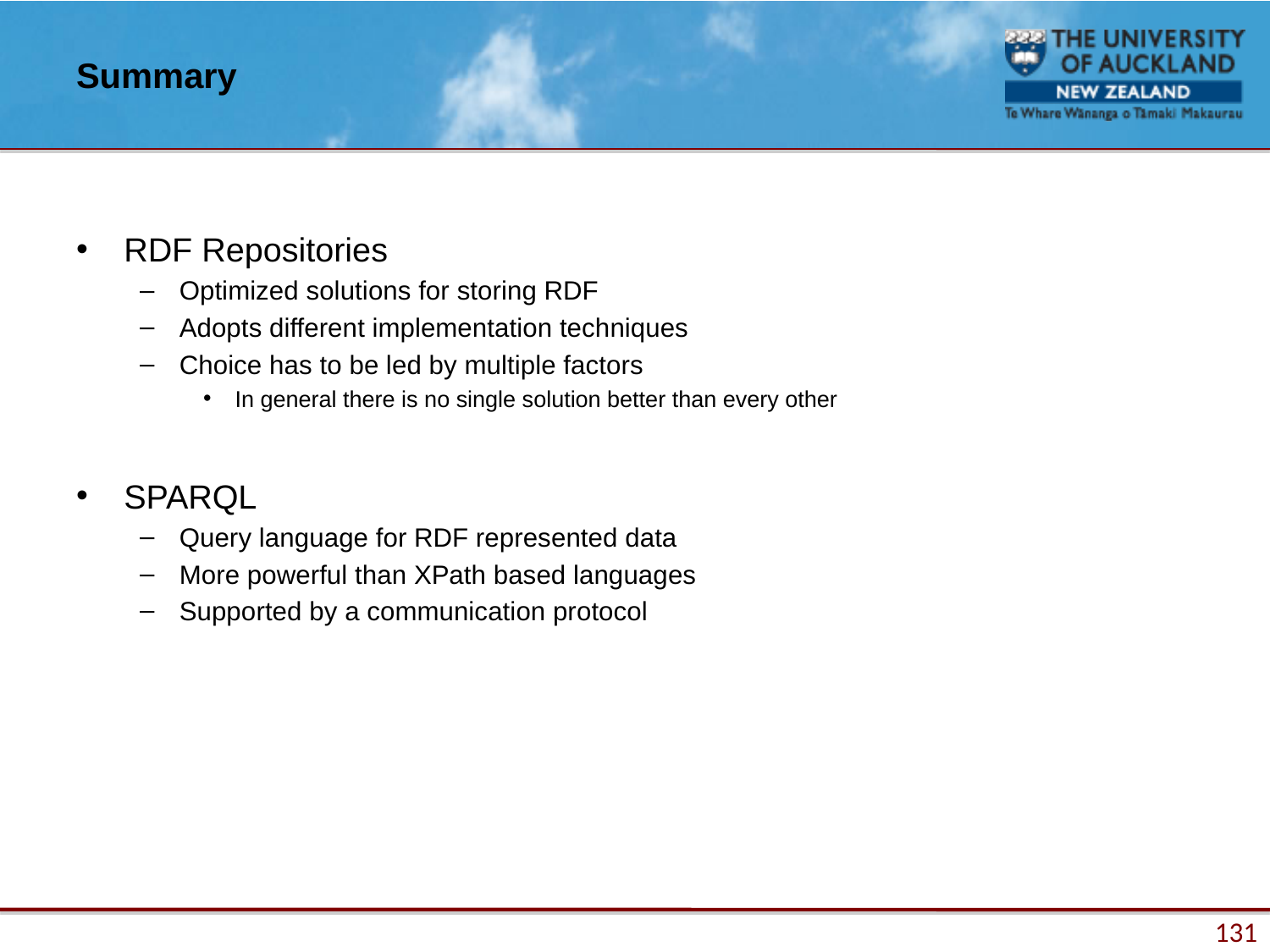

# Summary
RDF Repositories
Optimized solutions for storing RDF
Adopts different implementation techniques
Choice has to be led by multiple factors
In general there is no single solution better than every other

SPARQL
Query language for RDF represented data
More powerful than XPath based languages
Supported by a communication protocol